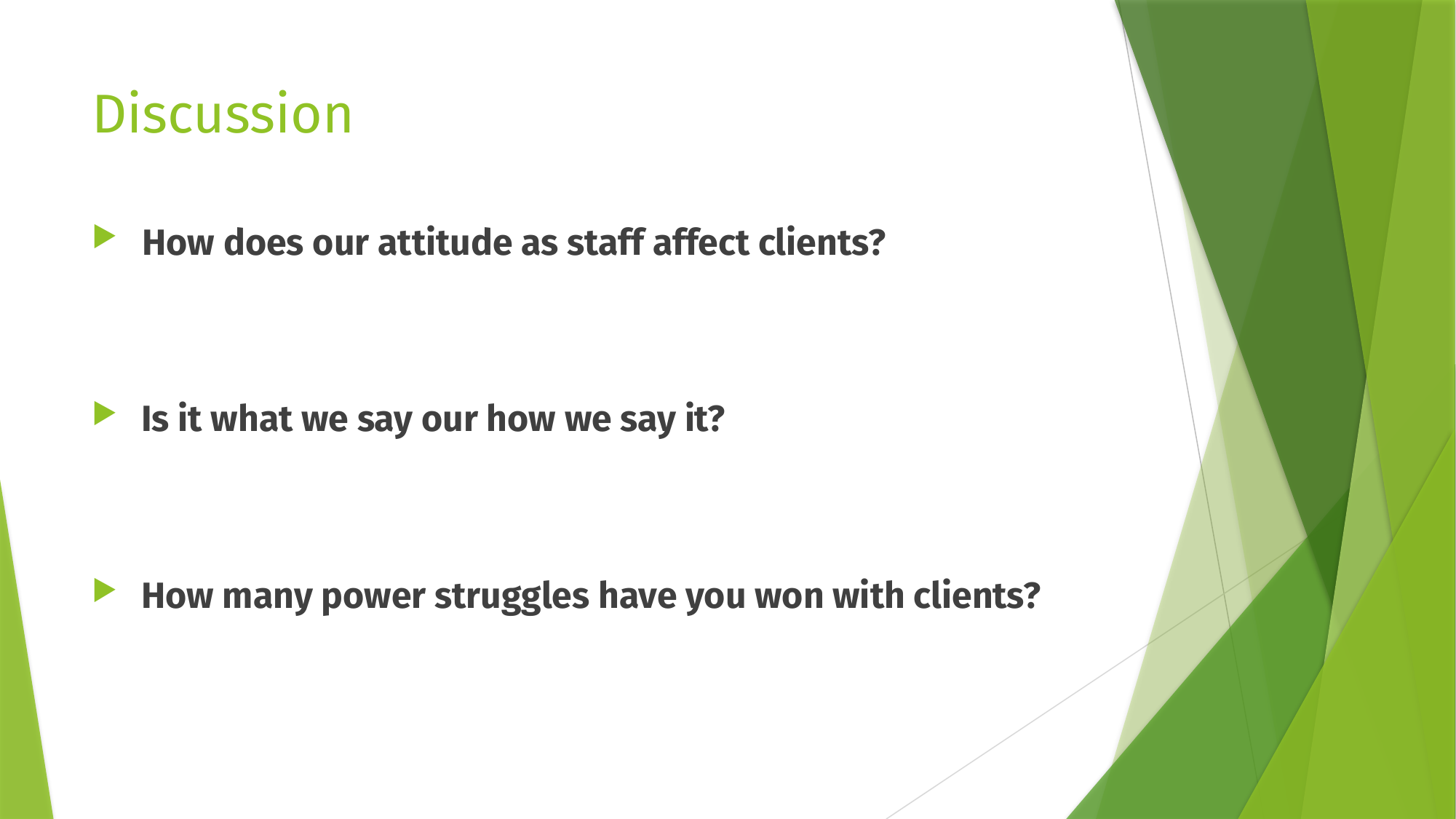

# Discussion
 How does our attitude as staff affect clients?

 Is it what we say our how we say it?

 How many power struggles have you won with clients?